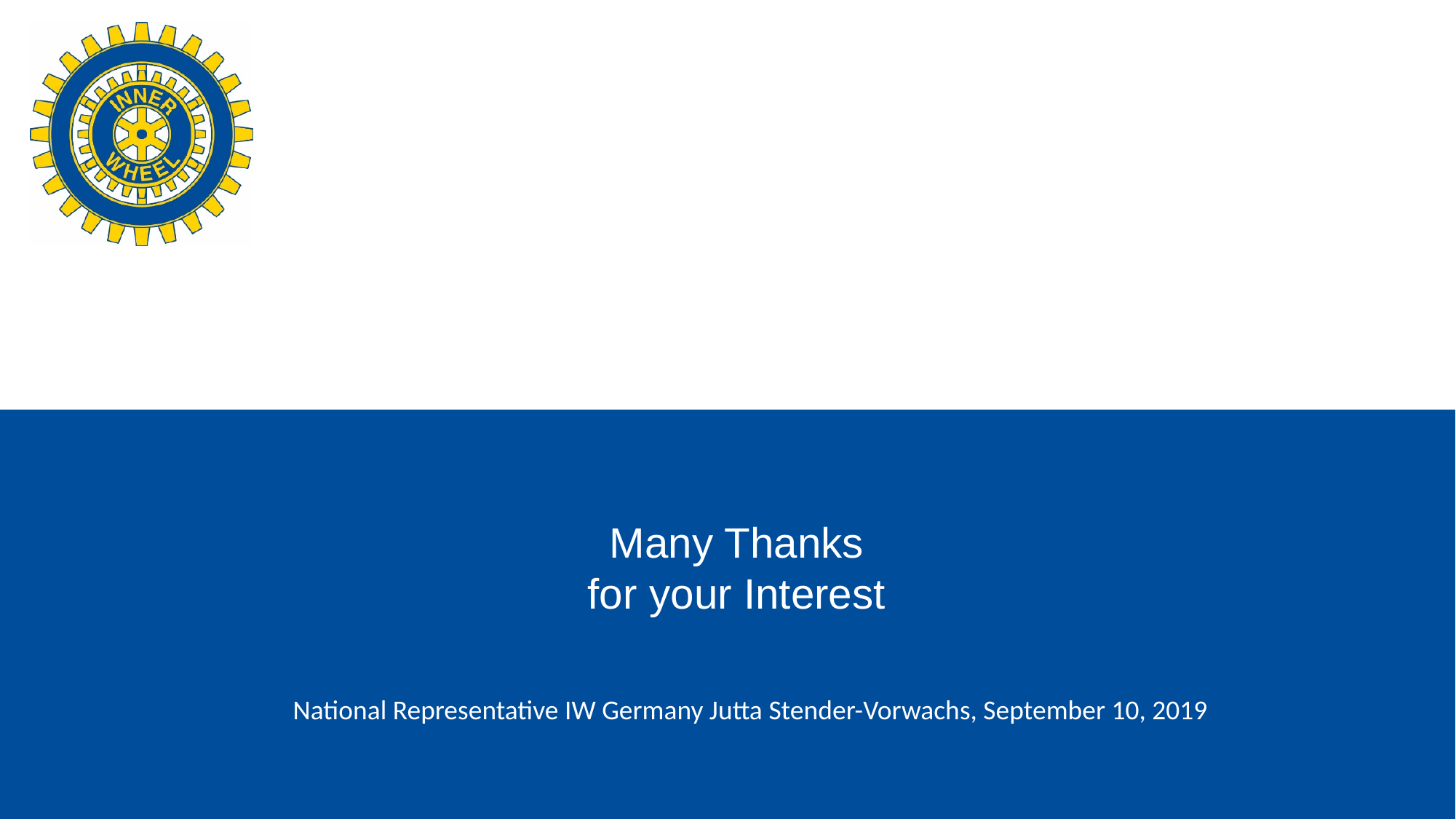

Many Thanks
for your Interest
National Representative IW Germany Jutta Stender-Vorwachs, September 10, 2019